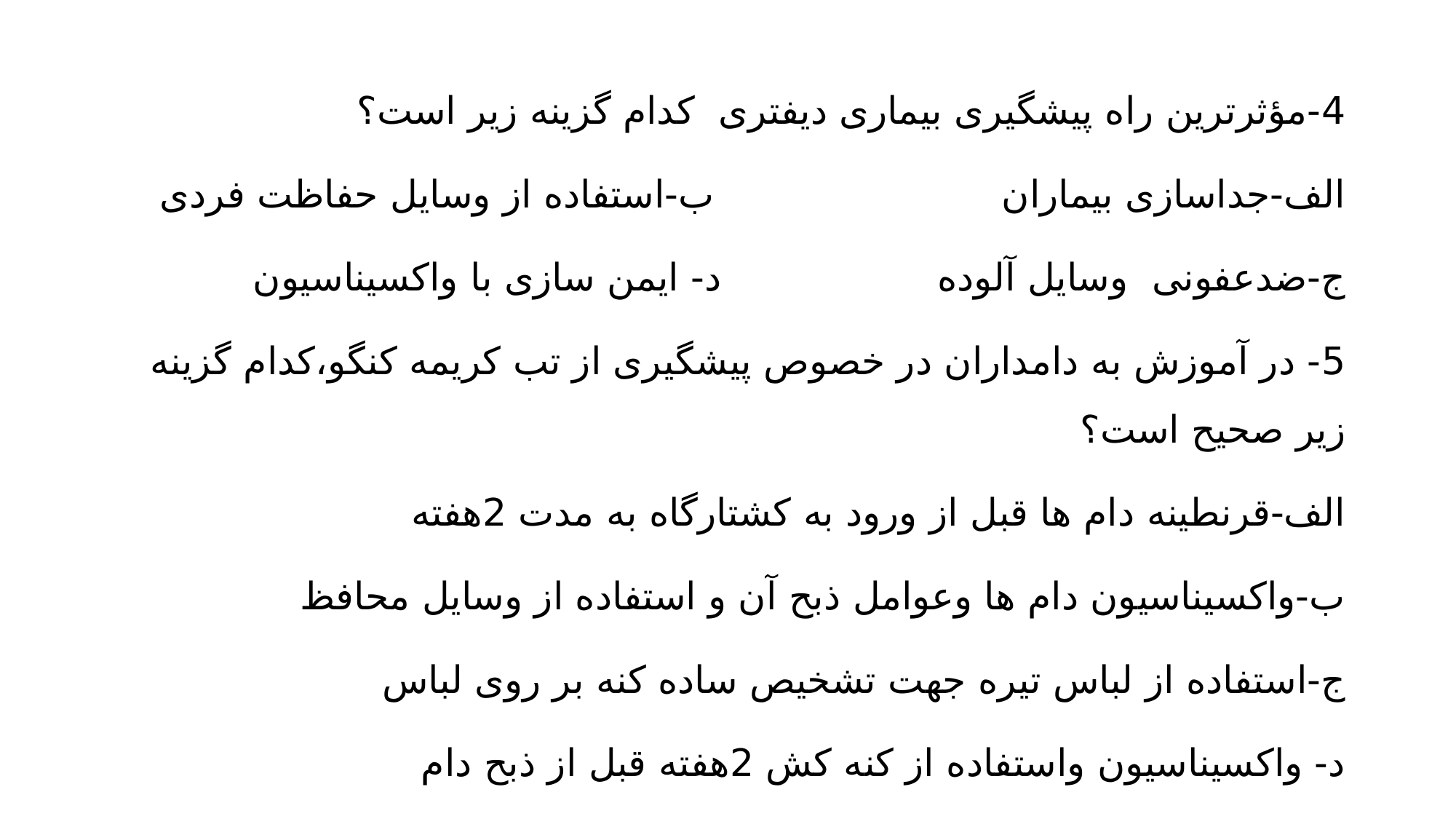

4-مؤثرترین راه پیشگیری بیماری دیفتری  کدام گزینه زیر است؟
الف-جداسازی بیماران                        ب-استفاده از وسایل حفاظت فردی
ج-ضدعفونی  وسایل آلوده                  د- ایمن سازی با واکسیناسیون
5- در آموزش به دامداران در خصوص پیشگیری از تب کریمه کنگو،کدام گزینه زیر صحیح است؟
الف-قرنطینه دام ها قبل از ورود به کشتارگاه به مدت 2هفته
ب-واکسیناسیون دام ها وعوامل ذبح آن و استفاده از وسایل محافظ
ج-استفاده از لباس تیره جهت تشخیص ساده کنه بر روی لباس
د- واکسیناسیون واستفاده از کنه کش 2هفته قبل از ذبح دام